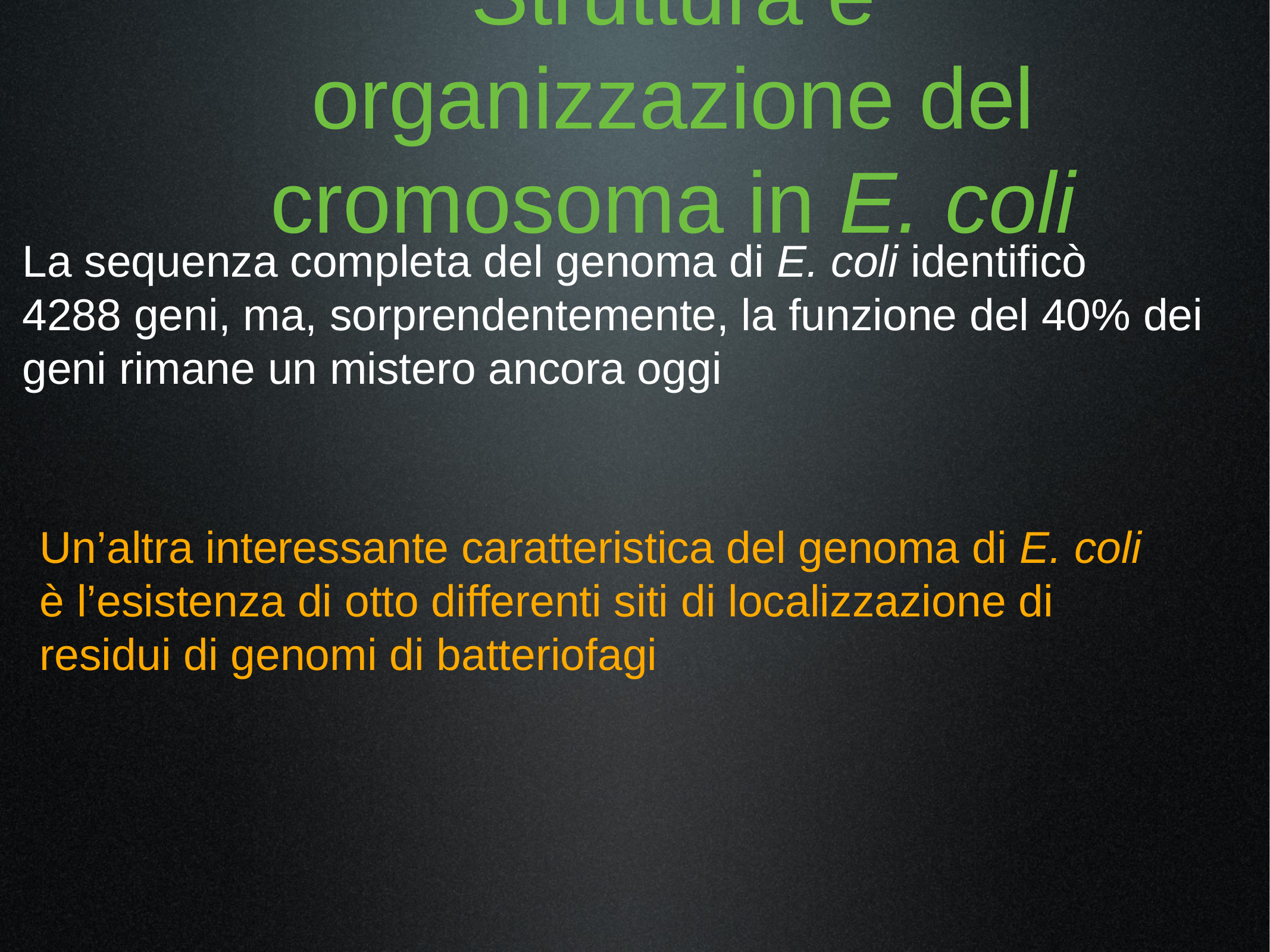

Struttura e organizzazione del cromosoma in E. coli
La sequenza completa del genoma di E. coli identificò
4288 geni, ma, sorprendentemente, la funzione del 40% dei
geni rimane un mistero ancora oggi
Un’altra interessante caratteristica del genoma di E. coli è l’esistenza di otto differenti siti di localizzazione di residui di genomi di batteriofagi